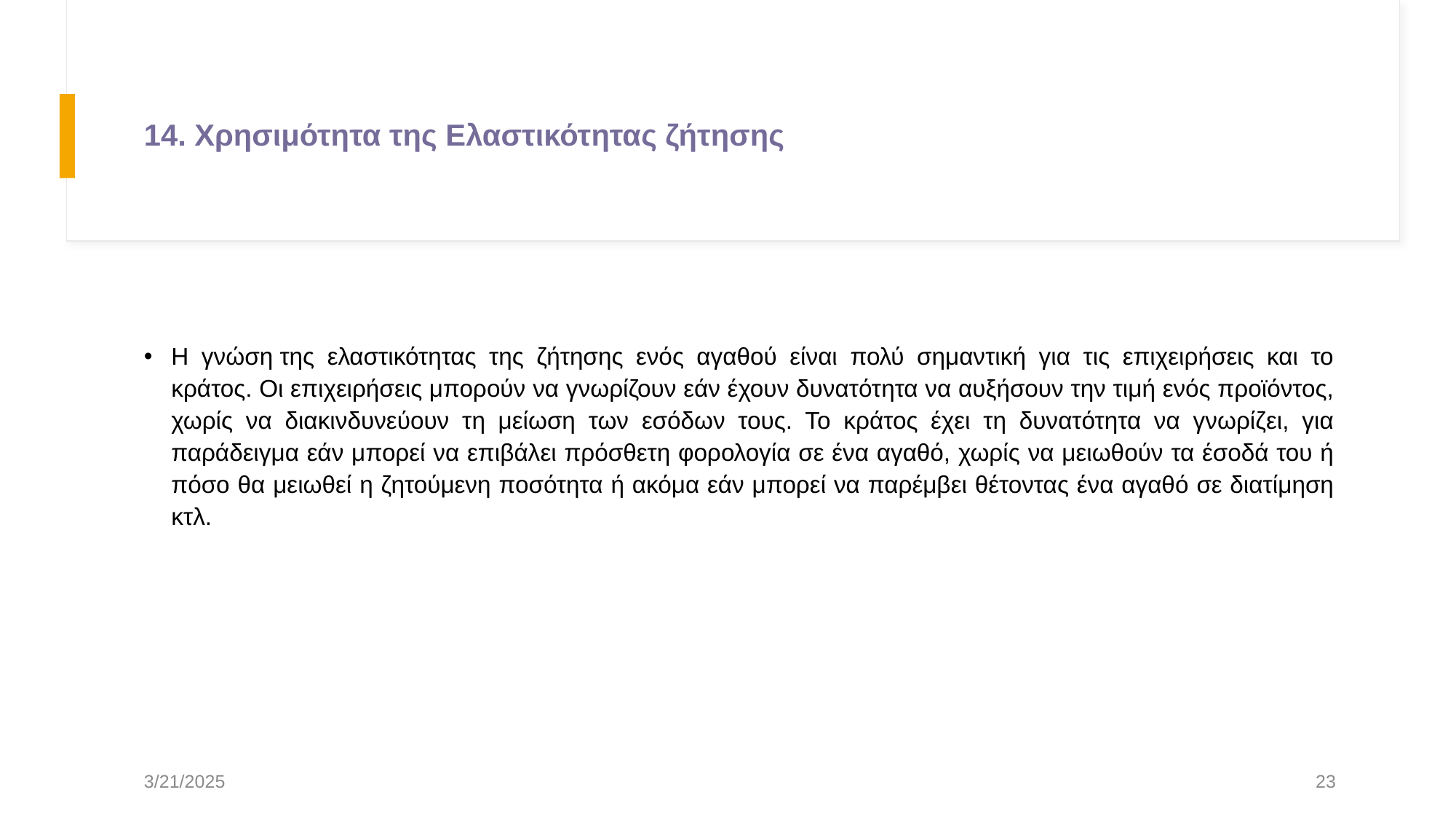

# 14. Χρησιμότητα της Ελαστικότητας ζήτησης

Η γνώση της ελαστικότητας της ζήτησης ενός αγαθού είναι πολύ σημαντική για τις επιχειρήσεις και το κράτος. Οι επιχειρήσεις μπορούν να γνωρίζουν εάν έχουν δυνατότητα να αυξήσουν την τιμή ενός προϊόντος, χωρίς να διακινδυνεύουν τη μείωση των εσόδων τους. Το κράτος έχει τη δυνατότητα να γνωρίζει, για παράδειγμα εάν μπορεί να επιβάλει πρόσθετη φορολογία σε ένα αγαθό, χωρίς να μειωθούν τα έσοδά του ή πόσο θα μειωθεί η ζητούμενη ποσότητα ή ακόμα εάν μπορεί να παρέμβει θέτοντας ένα αγαθό σε διατίμηση κτλ.

3/21/2025

23